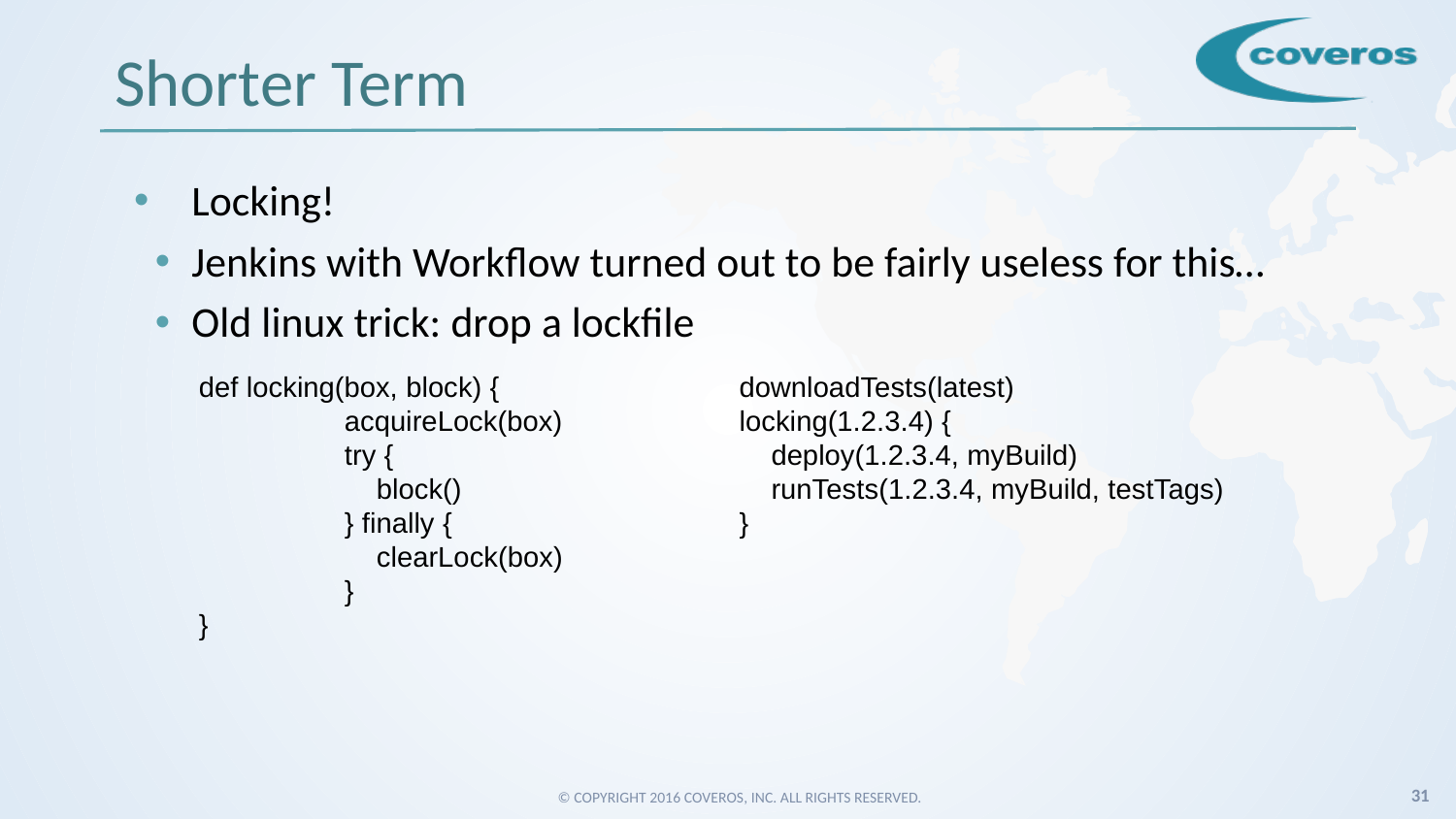

# Shorter Term
Locking!
Jenkins with Workflow turned out to be fairly useless for this…
Old linux trick: drop a lockfile

def locking(box, block) {
	acquireLock(box)
	try {
    	    block()
	} finally {
    	    clearLock(box)
	}
}
downloadTests(latest)
locking(1.2.3.4) {
    deploy(1.2.3.4, myBuild)
    runTests(1.2.3.4, myBuild, testTags)
}